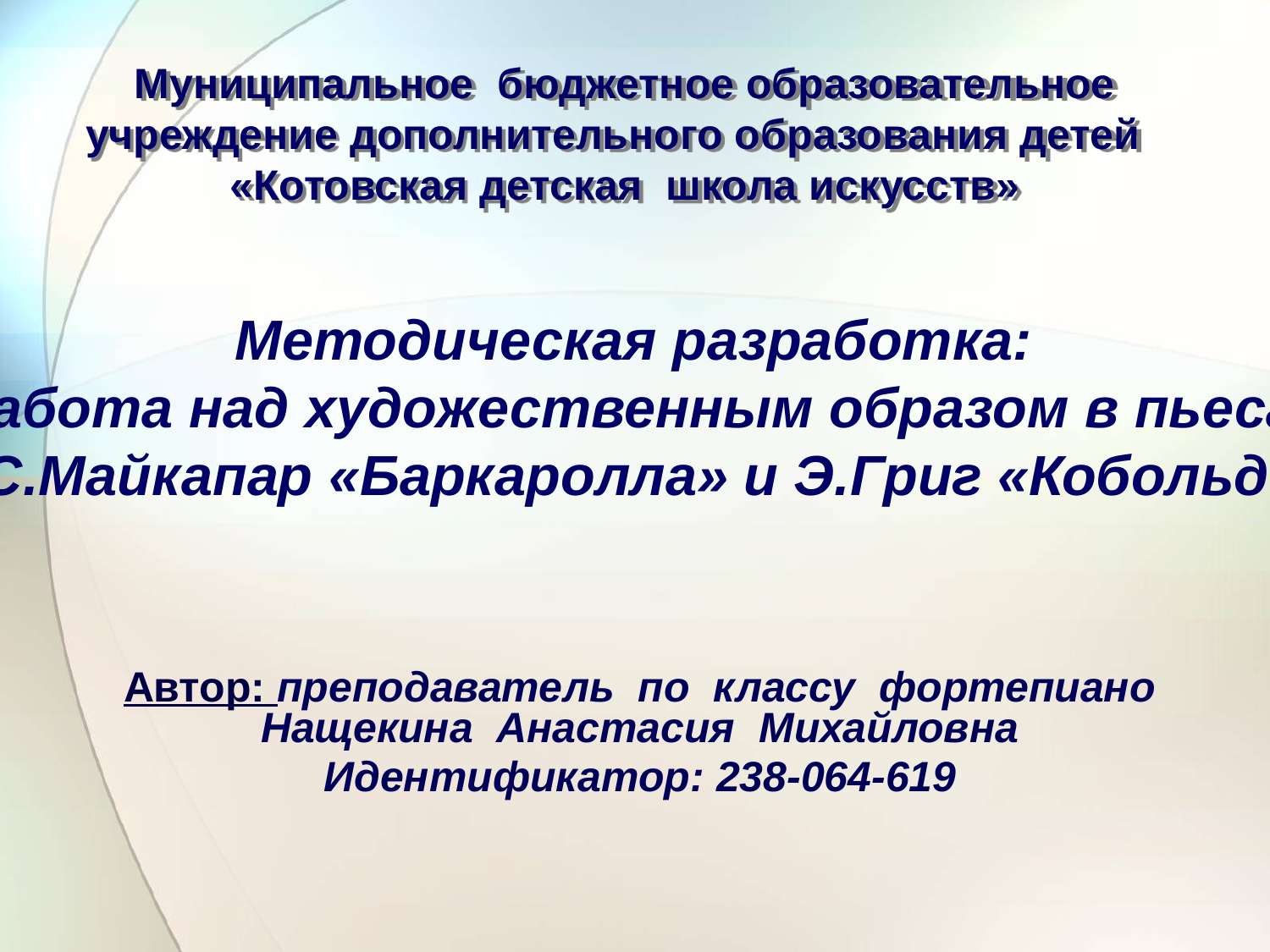

# Муниципальное  бюджетное образовательное учреждение дополнительного образования детей «Котовская детская  школа искусств»
Методическая разработка:
«Работа над художественным образом в пьесах
С.Майкапар «Баркаролла» и Э.Григ «Кобольд»

Автор: преподаватель  по  классу  фортепиано
Нащекина  Анастасия  Михайловна
Идентификатор: 238-064-619